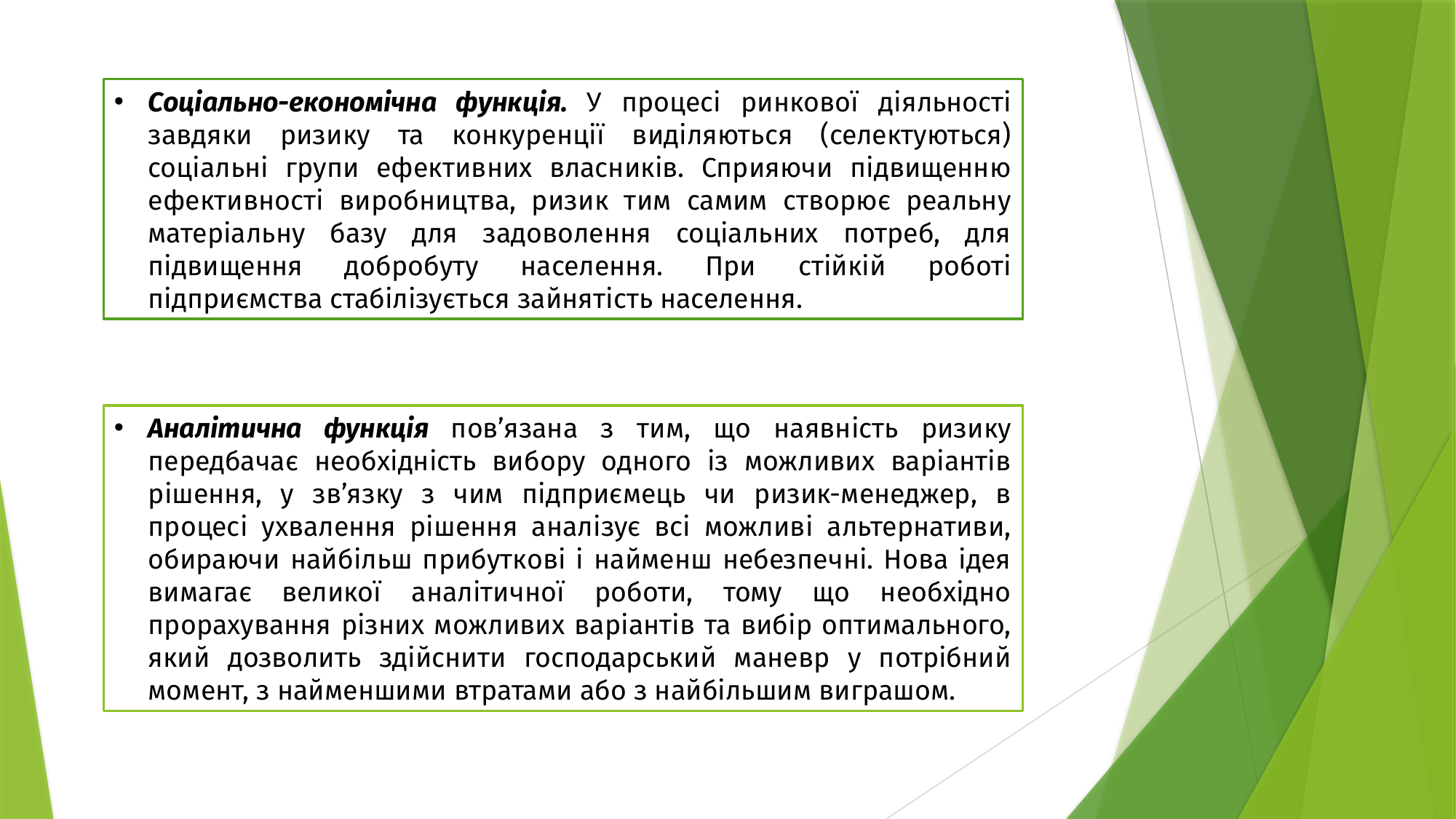

Соціально-економічна функція. У процесі ринкової діяльності завдяки ризику та конкуренції виділяються (селектуються) соціальні групи ефективних власників. Сприяючи підвищенню ефективності виробництва, ризик тим самим створює реальну матеріальну базу для задоволення соціальних потреб, для підвищення добробуту населення. При стійкій роботі підприємства стабілізується зайнятість населення.
Аналітична функція пов’язана з тим, що наявність ризику передбачає необхідність вибору одного із можливих варіантів рішення, у зв’язку з чим підприємець чи ризик-менеджер, в процесі ухвалення рішення аналізує всі можливі альтернативи, обираючи найбільш прибуткові і найменш небезпечні. Нова ідея вимагає великої аналітичної роботи, тому що необхідно прорахування різних можливих варіантів та вибір оптимального, який дозволить здійснити господарський маневр у потрібний момент, з найменшими втратами або з найбільшим виграшом.